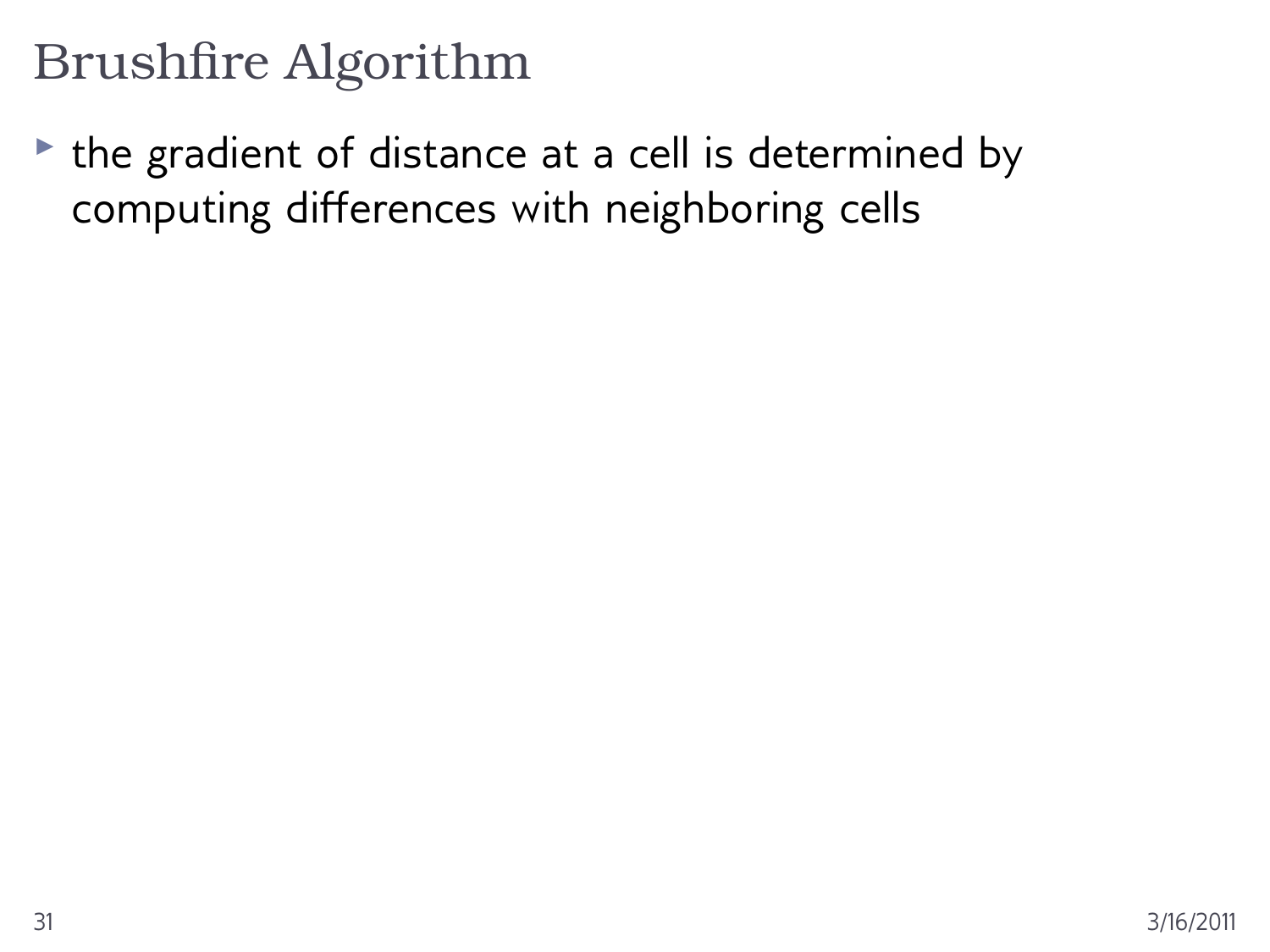

# Brushfire Algorithm
the gradient of distance at a cell is determined by computing differences with neighboring cells
31

3/16/2011